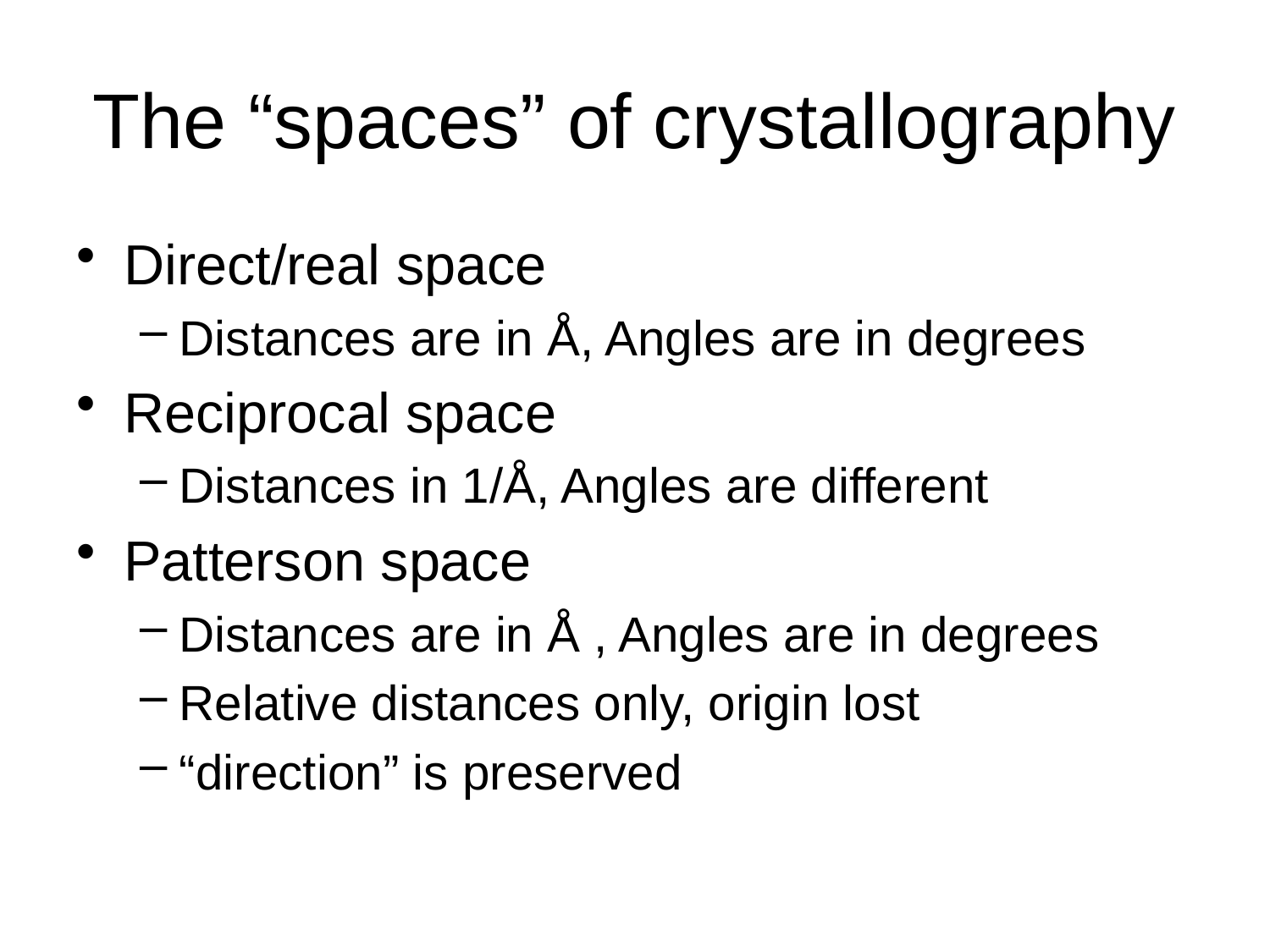

# The “spaces” of crystallography
Direct/real space
Distances are in Å, Angles are in degrees
Reciprocal space
Distances in 1/Å, Angles are different
Patterson space
Distances are in Å , Angles are in degrees
Relative distances only, origin lost
“direction” is preserved